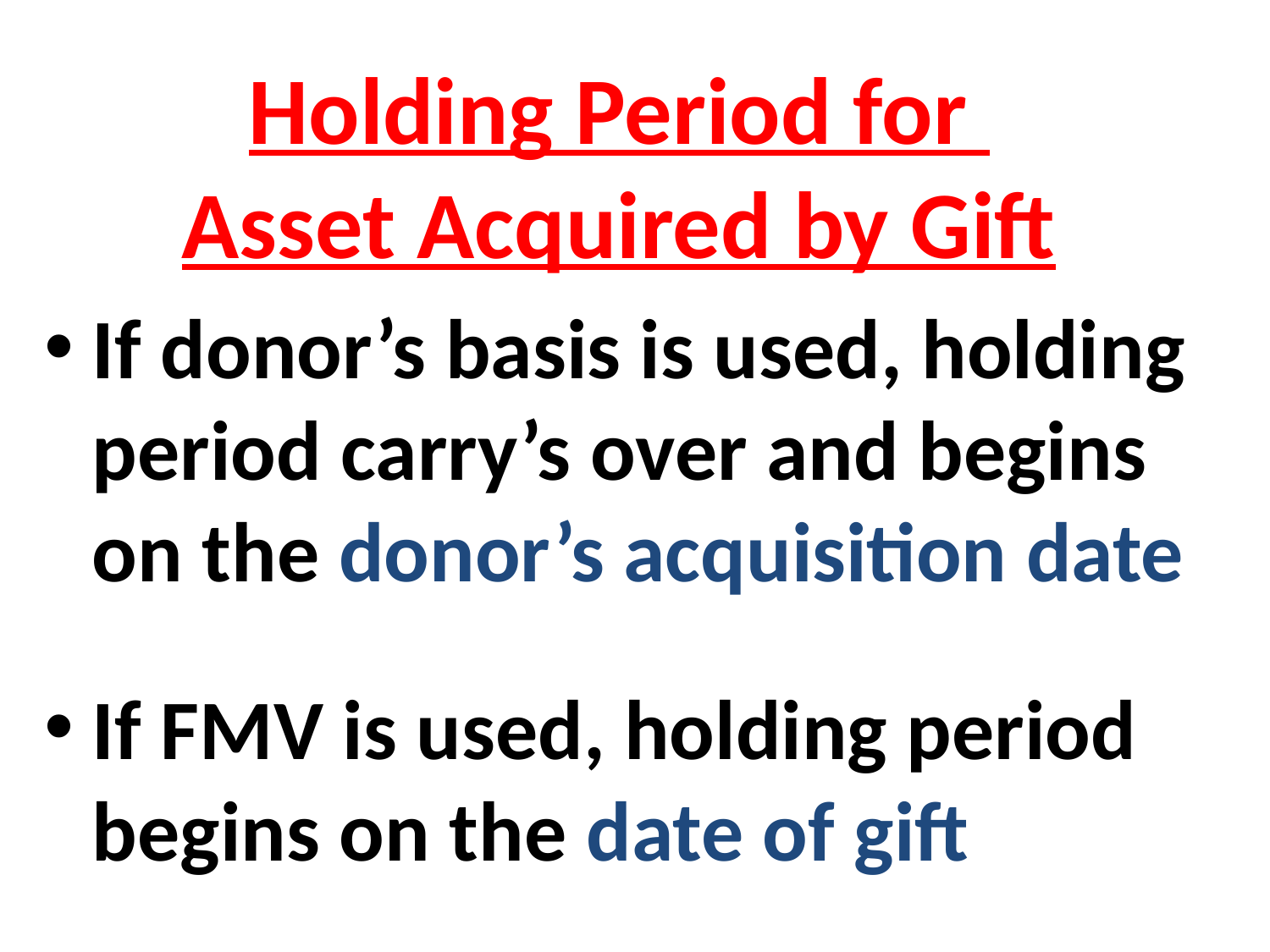

Holding Period for
Asset Acquired by Gift
If donor’s basis is used, holding period carry’s over and begins on the donor’s acquisition date

If FMV is used, holding period begins on the date of gift